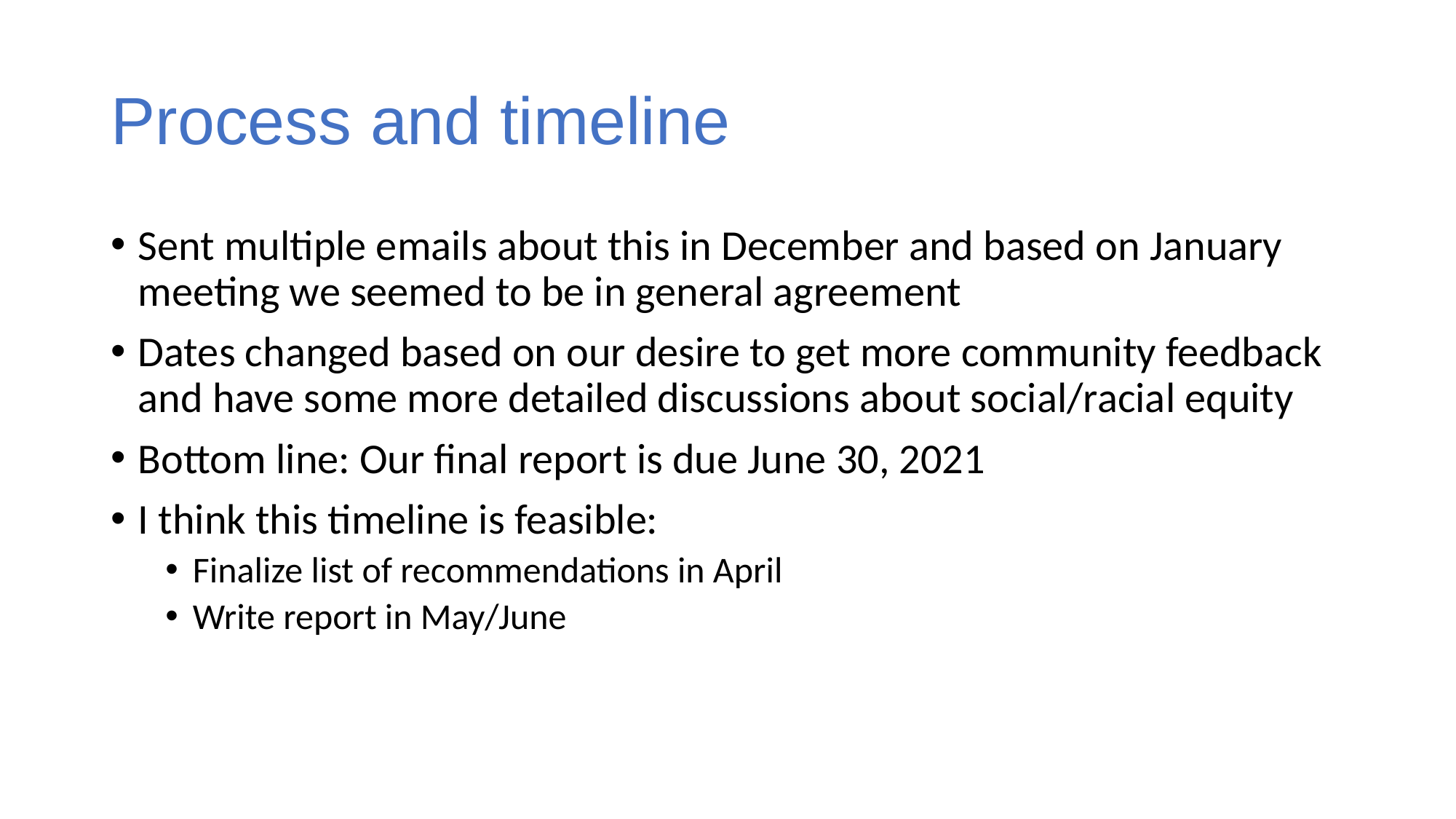

# Process and timeline
Sent multiple emails about this in December and based on January meeting we seemed to be in general agreement
Dates changed based on our desire to get more community feedback and have some more detailed discussions about social/racial equity
Bottom line: Our final report is due June 30, 2021
I think this timeline is feasible:
Finalize list of recommendations in April
Write report in May/June